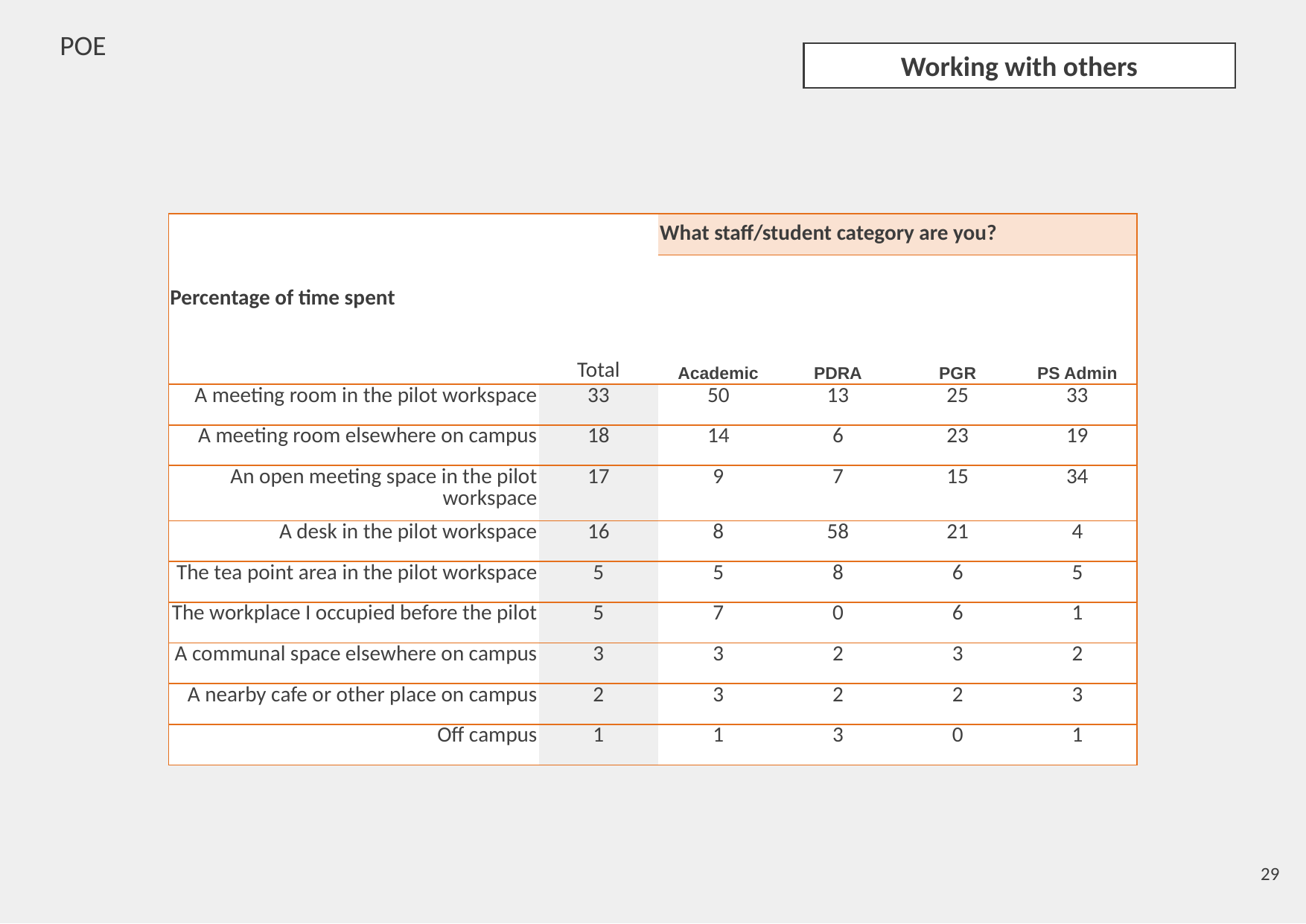

POE
Working with others
| Percentage of time spent | Total | What staff/student category are you? |  |  |  |
| --- | --- | --- | --- | --- | --- |
|  |  | Academic | PDRA | PGR | PS Admin |
| A meeting room in the pilot workspace | 33 | 50 | 13 | 25 | 33 |
| A meeting room elsewhere on campus | 18 | 14 | 6 | 23 | 19 |
| An open meeting space in the pilot workspace | 17 | 9 | 7 | 15 | 34 |
| A desk in the pilot workspace | 16 | 8 | 58 | 21 | 4 |
| The tea point area in the pilot workspace | 5 | 5 | 8 | 6 | 5 |
| The workplace I occupied before the pilot | 5 | 7 | 0 | 6 | 1 |
| A communal space elsewhere on campus | 3 | 3 | 2 | 3 | 2 |
| A nearby cafe or other place on campus | 2 | 3 | 2 | 2 | 3 |
| Off campus | 1 | 1 | 3 | 0 | 1 |
29